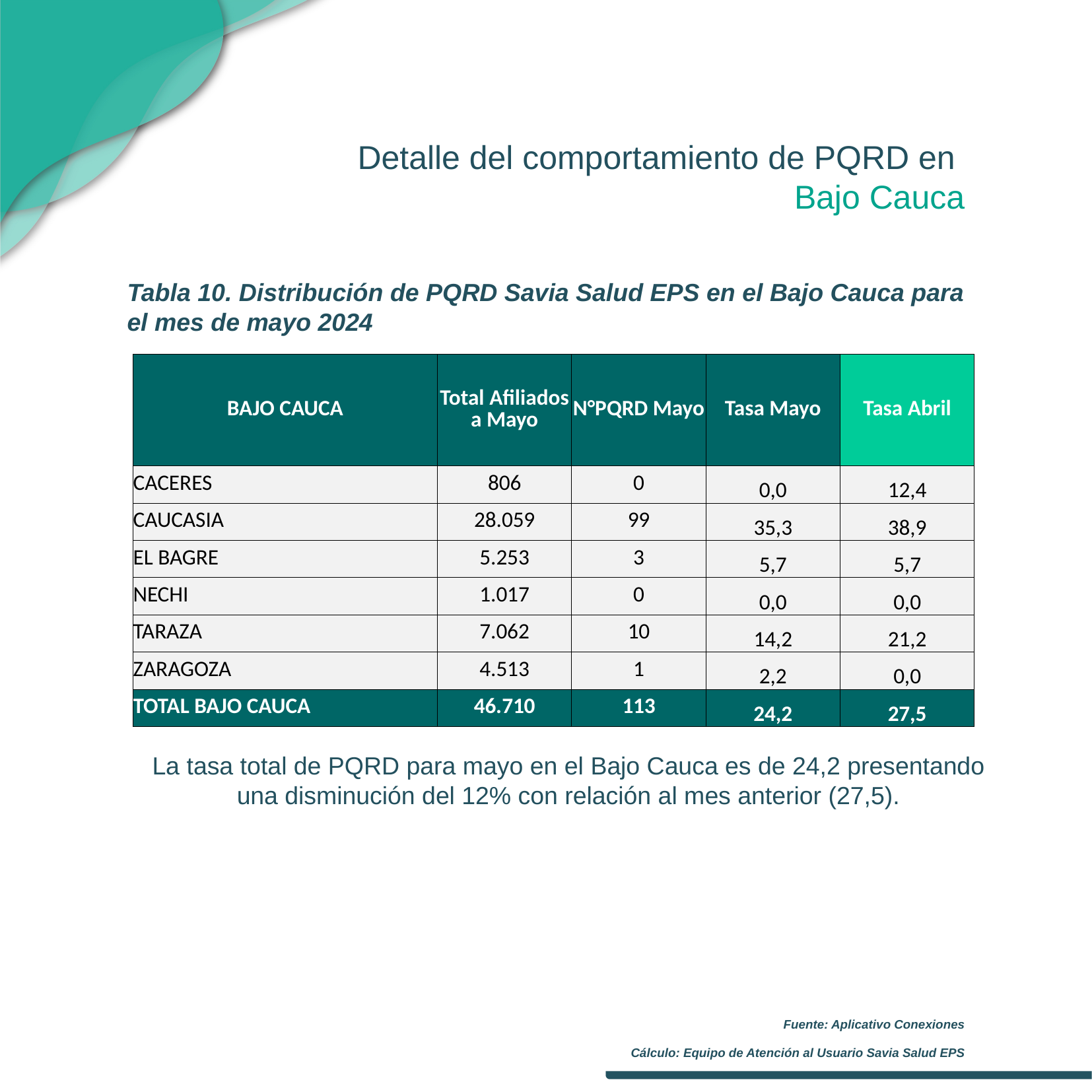

Detalle del comportamiento de PQRD en
Bajo Cauca
Tabla 10. Distribución de PQRD Savia Salud EPS en el Bajo Cauca para el mes de mayo 2024
| BAJO CAUCA | Total Afiliados a Mayo | N°PQRD Mayo | Tasa Mayo | Tasa Abril |
| --- | --- | --- | --- | --- |
| CACERES | 806 | 0 | 0,0 | 12,4 |
| CAUCASIA | 28.059 | 99 | 35,3 | 38,9 |
| EL BAGRE | 5.253 | 3 | 5,7 | 5,7 |
| NECHI | 1.017 | 0 | 0,0 | 0,0 |
| TARAZA | 7.062 | 10 | 14,2 | 21,2 |
| ZARAGOZA | 4.513 | 1 | 2,2 | 0,0 |
| TOTAL BAJO CAUCA | 46.710 | 113 | 24,2 | 27,5 |
La tasa total de PQRD para mayo en el Bajo Cauca es de 24,2 presentando una disminución del 12% con relación al mes anterior (27,5).
Fuente: Aplicativo Conexiones
Cálculo: Equipo de Atención al Usuario Savia Salud EPS